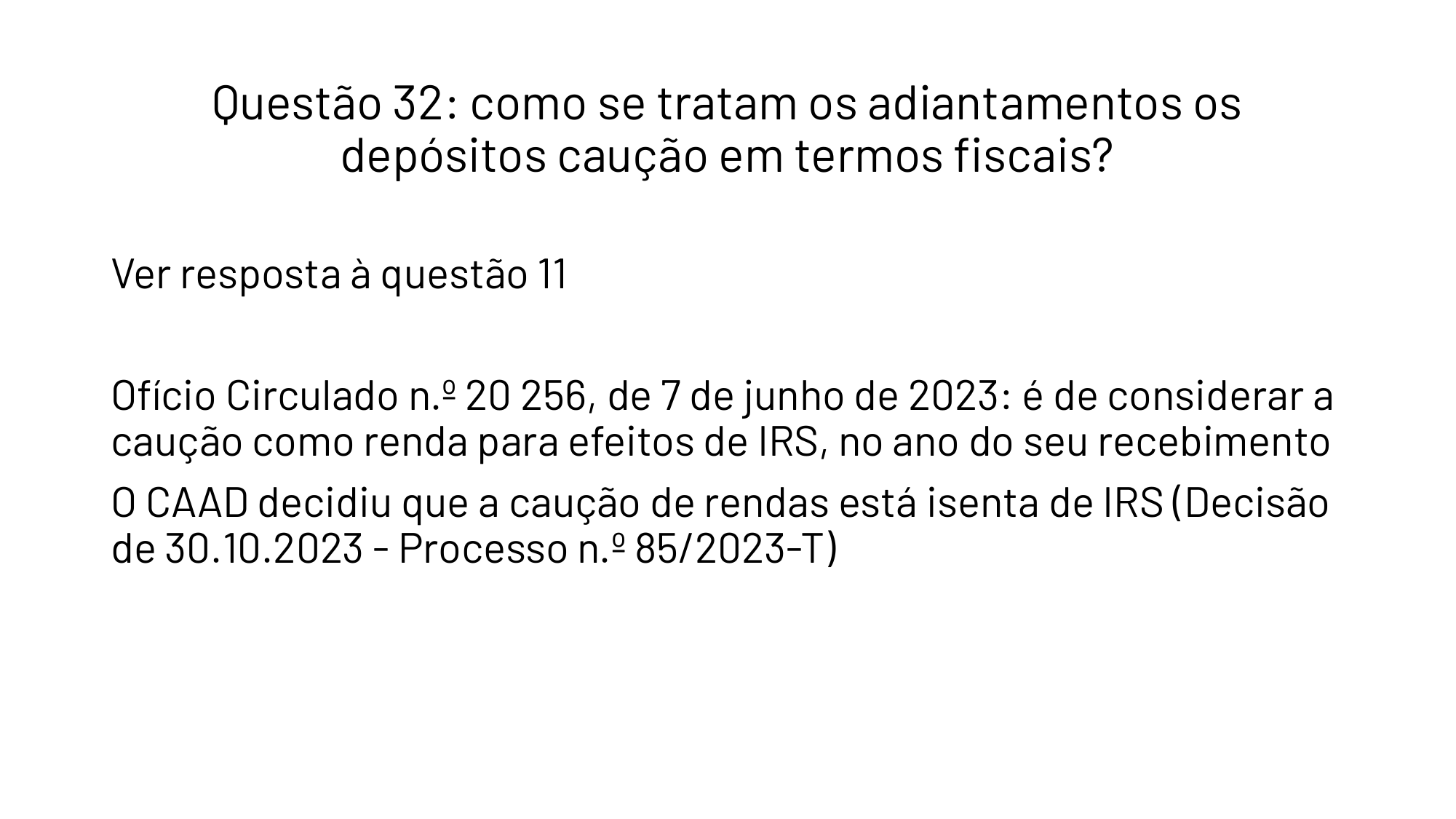

# Questão 32: como se tratam os adiantamentos os depósitos caução em termos fiscais?
Ver resposta à questão 11

Ofício Circulado n.º 20 256, de 7 de junho de 2023: é de considerar a caução como renda para efeitos de IRS, no ano do seu recebimento
O CAAD decidiu que a caução de rendas está isenta de IRS (Decisão de 30.10.2023 - Processo n.º 85/2023-T)